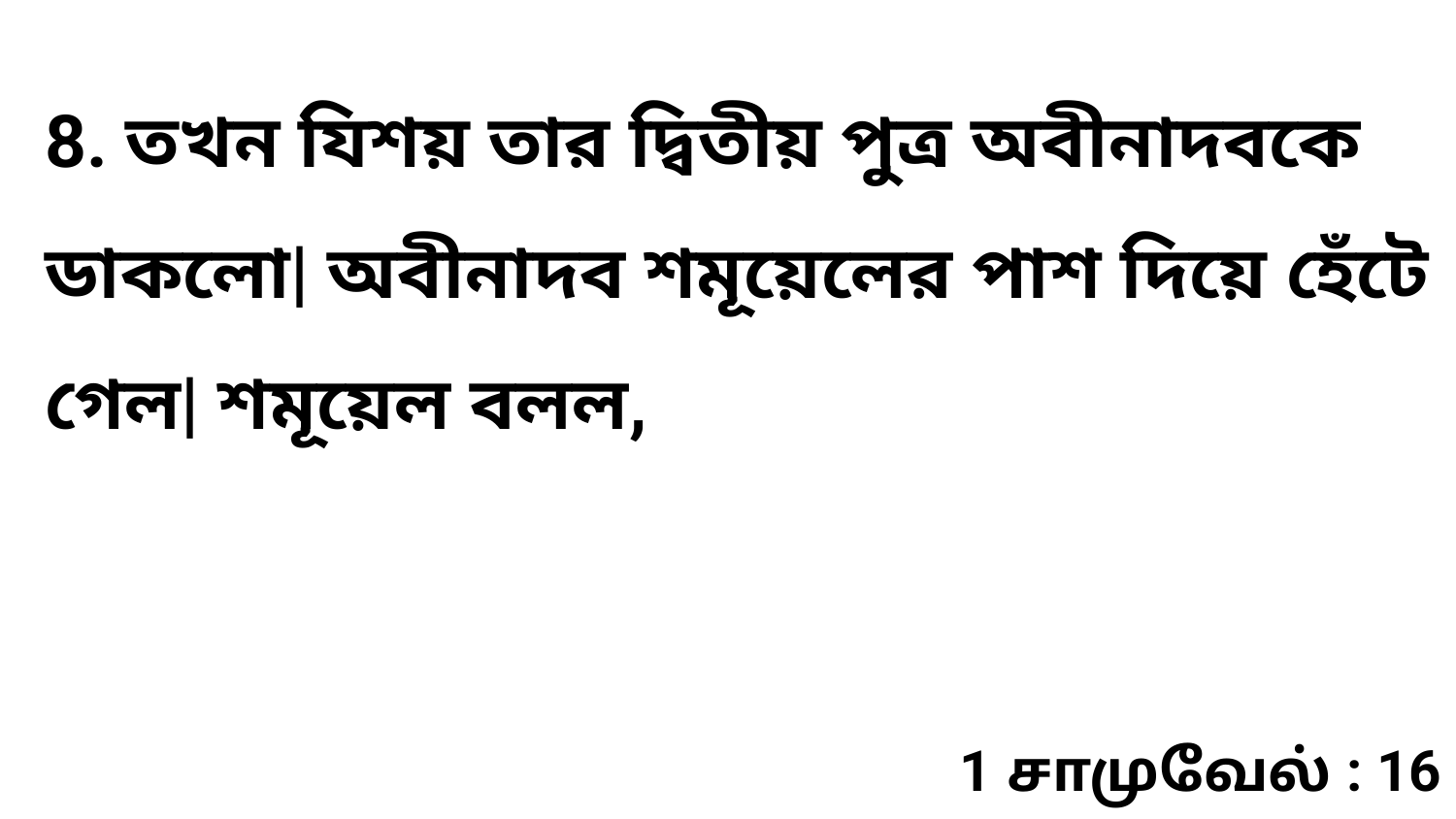

8. তখন যিশয় তার দ্বিতীয় পুত্র অবীনাদবকে ডাকলো| অবীনাদব শমূয়েলের পাশ দিয়ে হেঁটে গেল| শমূয়েল বলল,
1 சாமுவேல் : 16